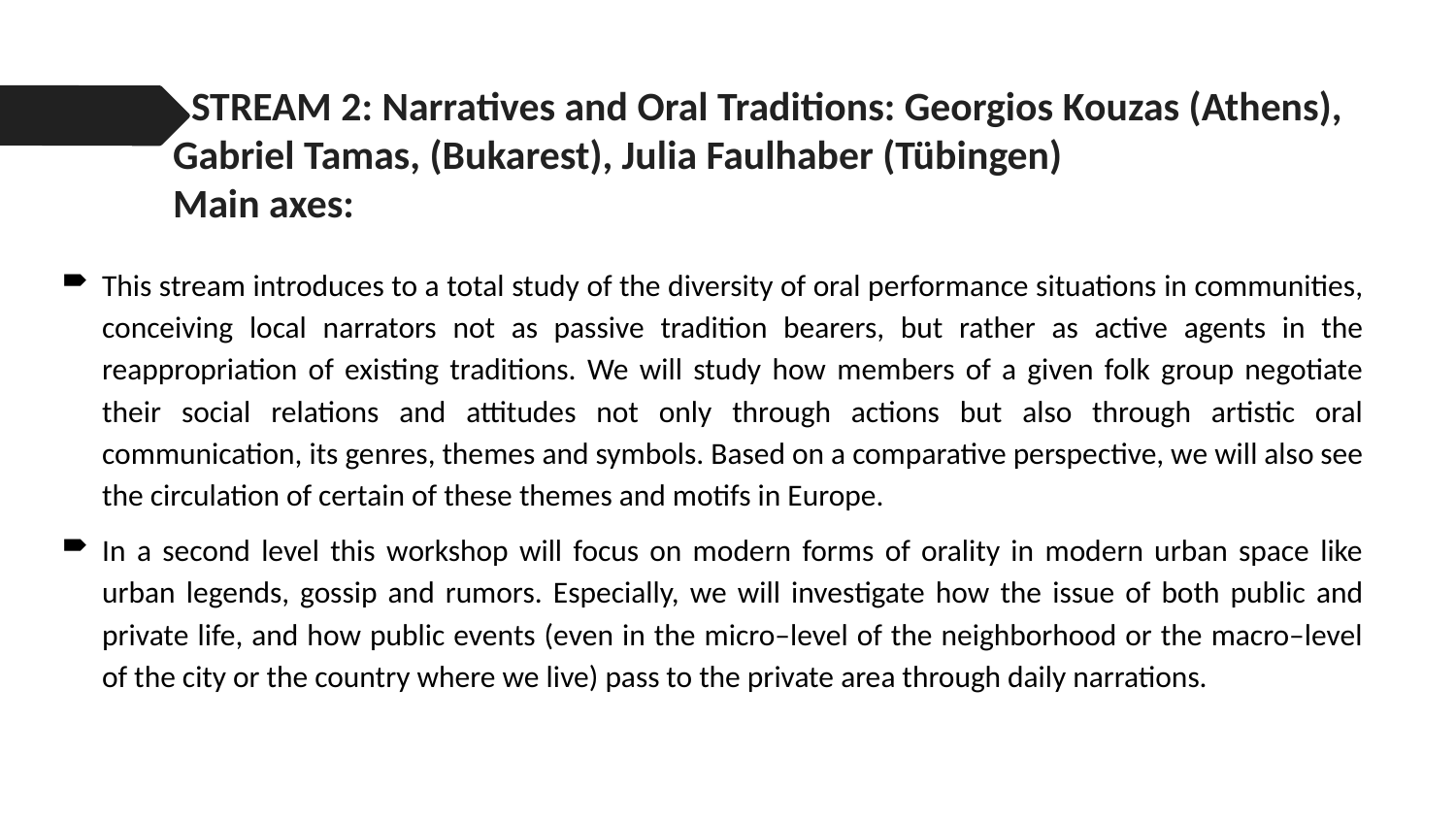

# STREAM 2: Narratives and Oral Traditions: Georgios Kouzas (Athens), Gabriel Tamas, (Bukarest), Julia Faulhaber (Tübingen) Main axes:
This stream introduces to a total study of the diversity of oral performance situations in communities, conceiving local narrators not as passive tradition bearers, but rather as active agents in the reappropriation of existing traditions. We will study how members of a given folk group negotiate their social relations and attitudes not only through actions but also through artistic oral communication, its genres, themes and symbols. Based on a comparative perspective, we will also see the circulation of certain of these themes and motifs in Europe.
In a second level this workshop will focus on modern forms of orality in modern urban space like urban legends, gossip and rumors. Especially, we will investigate how the issue of both public and private life, and how public events (even in the micro–level of the neighborhood or the macro–level of the city or the country where we live) pass to the private area through daily narrations.